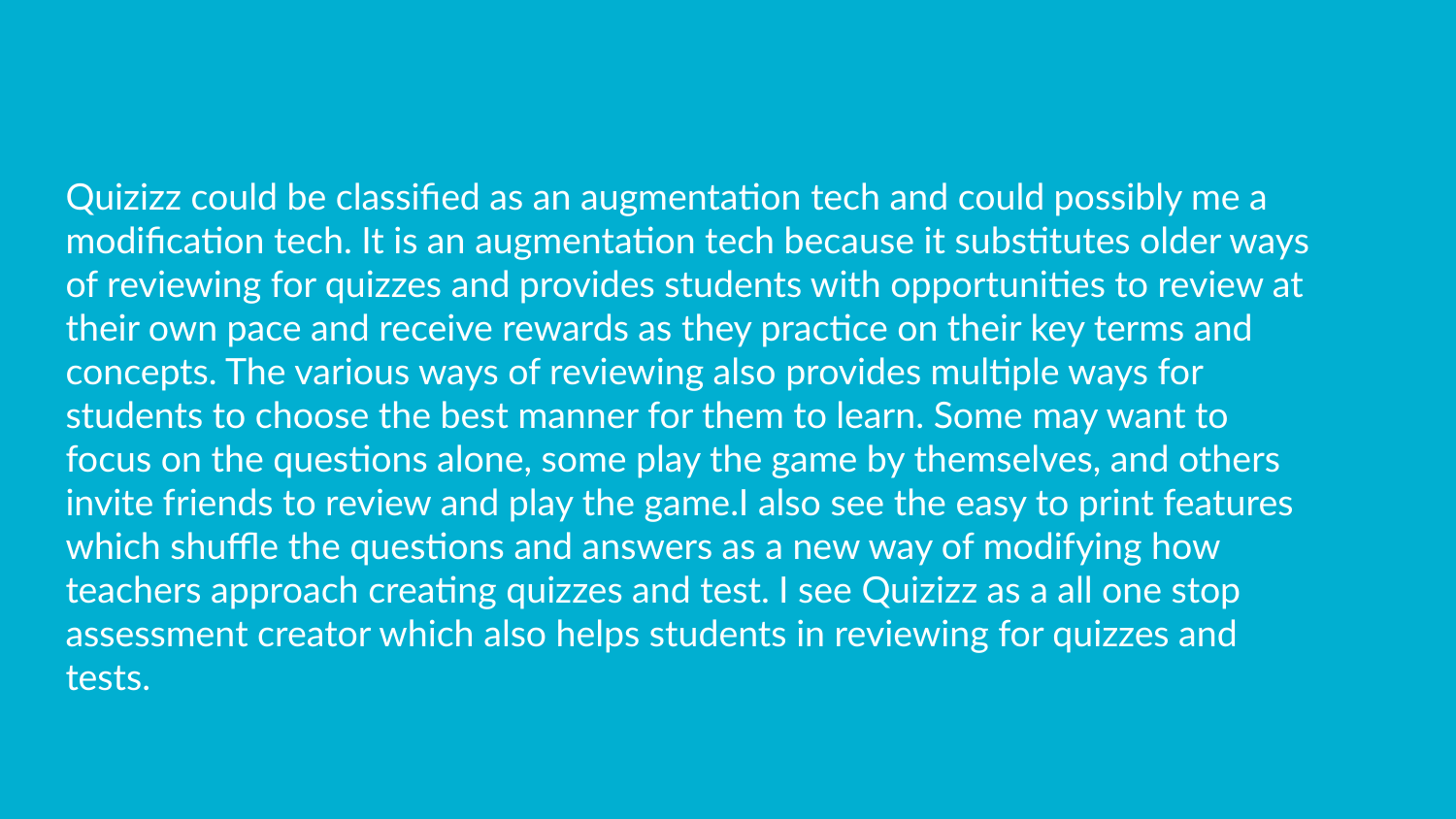

Quizizz could be classified as an augmentation tech and could possibly me a modification tech. It is an augmentation tech because it substitutes older ways of reviewing for quizzes and provides students with opportunities to review at their own pace and receive rewards as they practice on their key terms and concepts. The various ways of reviewing also provides multiple ways for students to choose the best manner for them to learn. Some may want to focus on the questions alone, some play the game by themselves, and others invite friends to review and play the game.I also see the easy to print features which shuffle the questions and answers as a new way of modifying how teachers approach creating quizzes and test. I see Quizizz as a all one stop assessment creator which also helps students in reviewing for quizzes and tests.